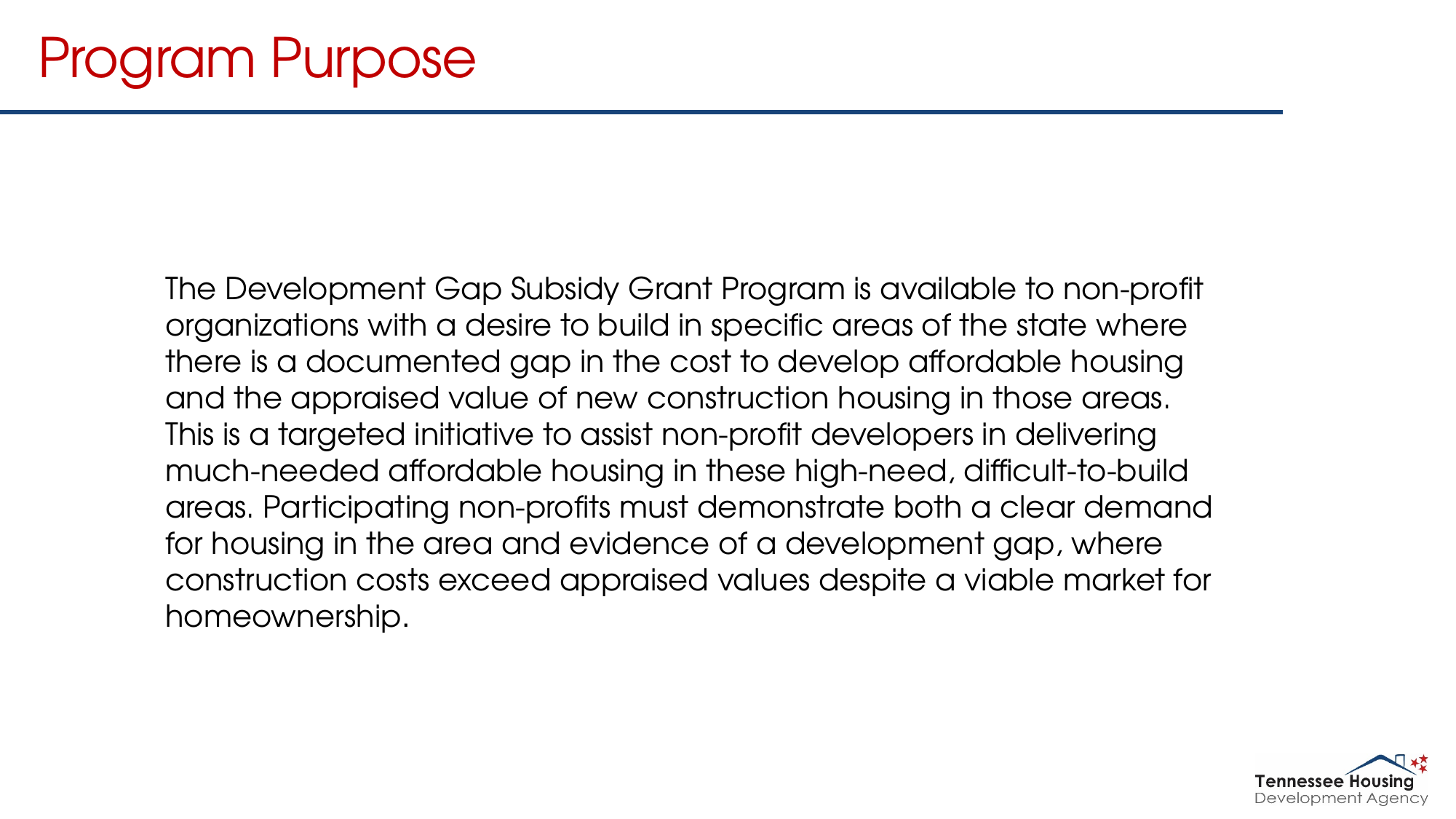

# Program Purpose
The Development Gap Subsidy Grant Program is available to non-profit organizations with a desire to build in specific areas of the state where there is a documented gap in the cost to develop affordable housing and the appraised value of new construction housing in those areas. This is a targeted initiative to assist non-profit developers in delivering much-needed affordable housing in these high-need, difficult-to-build areas. Participating non-profits must demonstrate both a clear demand for housing in the area and evidence of a development gap, where construction costs exceed appraised values despite a viable market for homeownership.